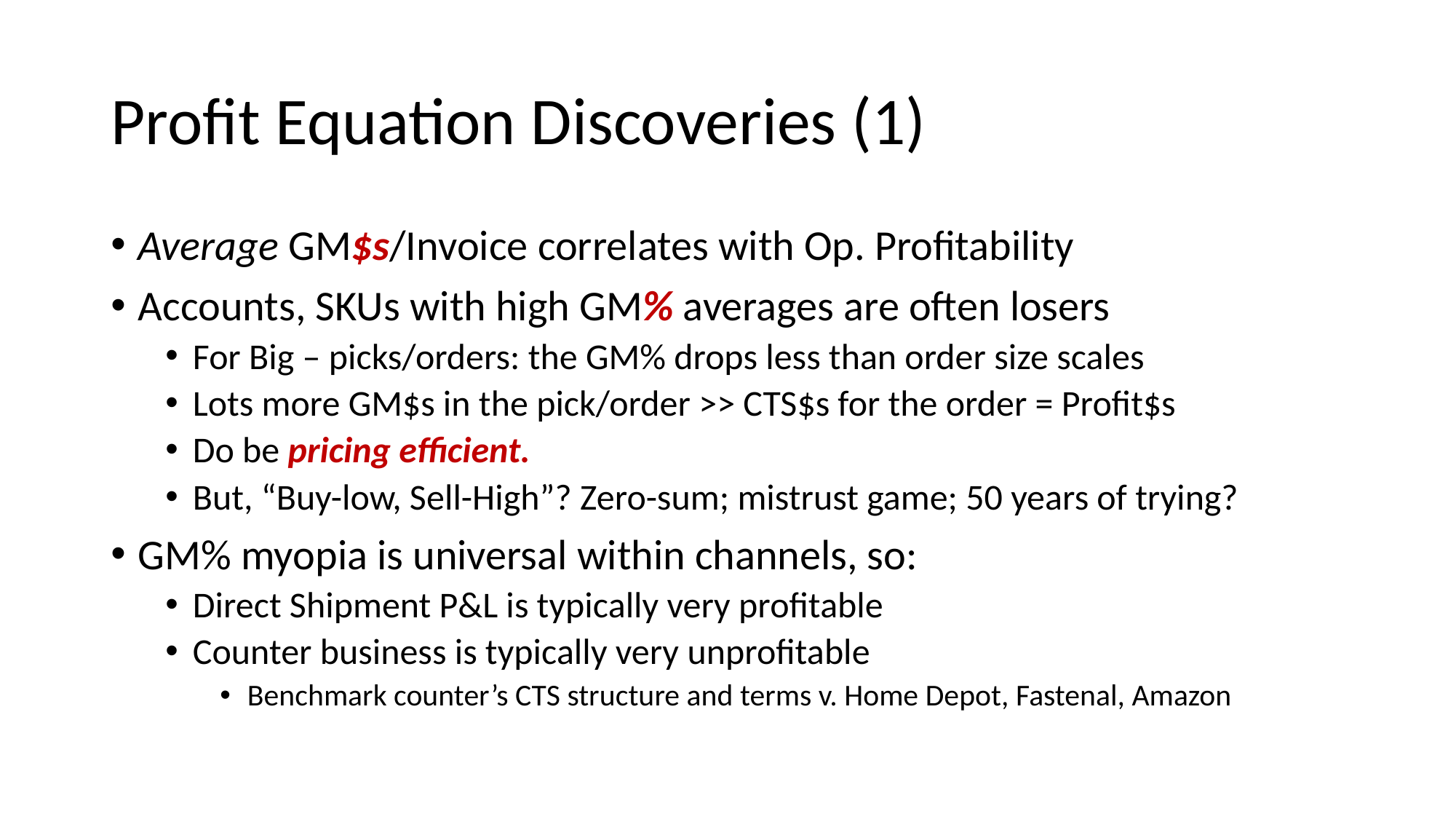

# Profit Equation Discoveries (1)
Average GM$s/Invoice correlates with Op. Profitability
Accounts, SKUs with high GM% averages are often losers
For Big – picks/orders: the GM% drops less than order size scales
Lots more GM$s in the pick/order >> CTS$s for the order = Profit$s
Do be pricing efficient.
But, “Buy-low, Sell-High”? Zero-sum; mistrust game; 50 years of trying?
GM% myopia is universal within channels, so:
Direct Shipment P&L is typically very profitable
Counter business is typically very unprofitable
Benchmark counter’s CTS structure and terms v. Home Depot, Fastenal, Amazon